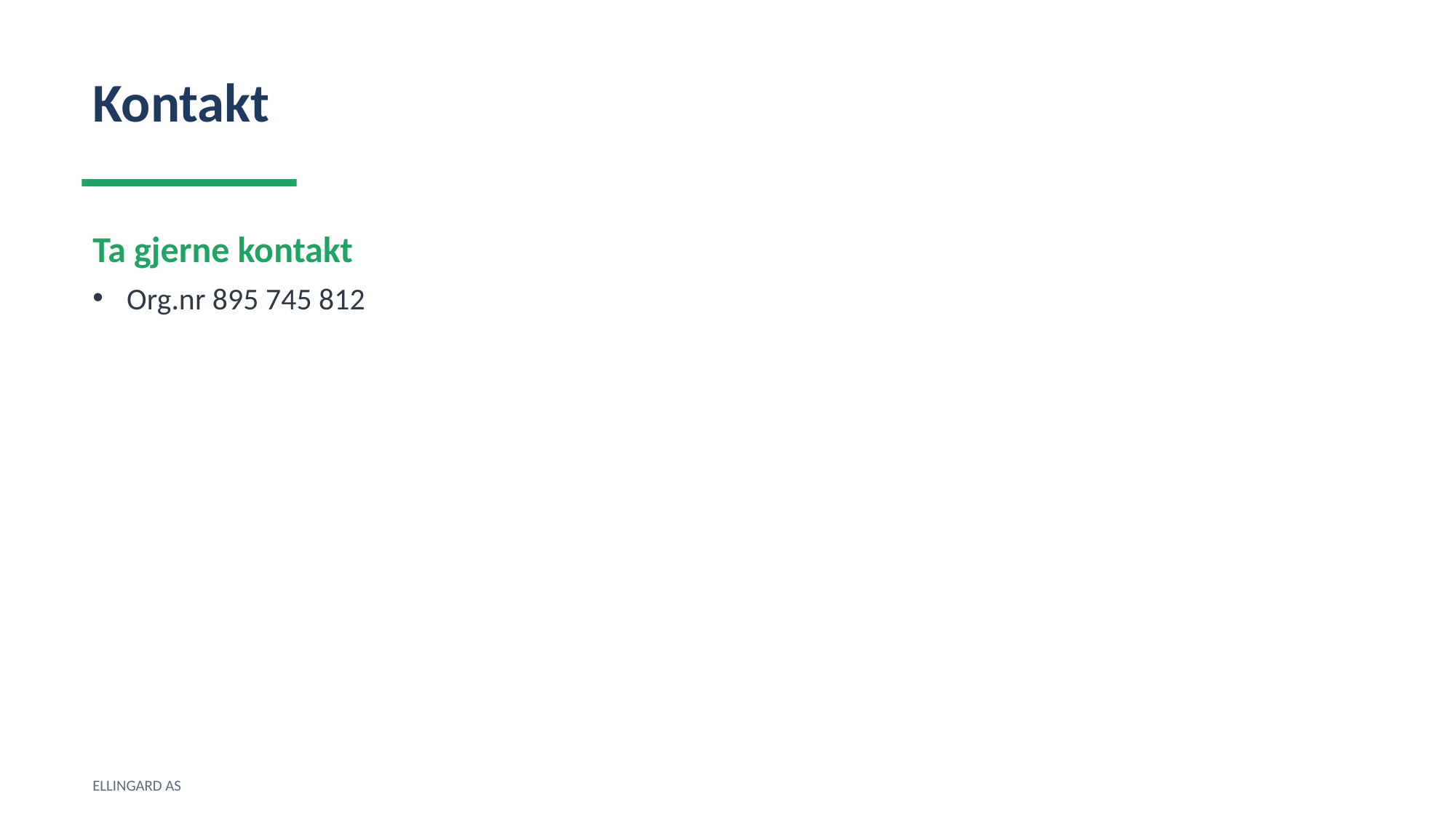

Kontakt

Ta gjerne kontakt
Org.nr 895 745 812
ELLINGARD AS